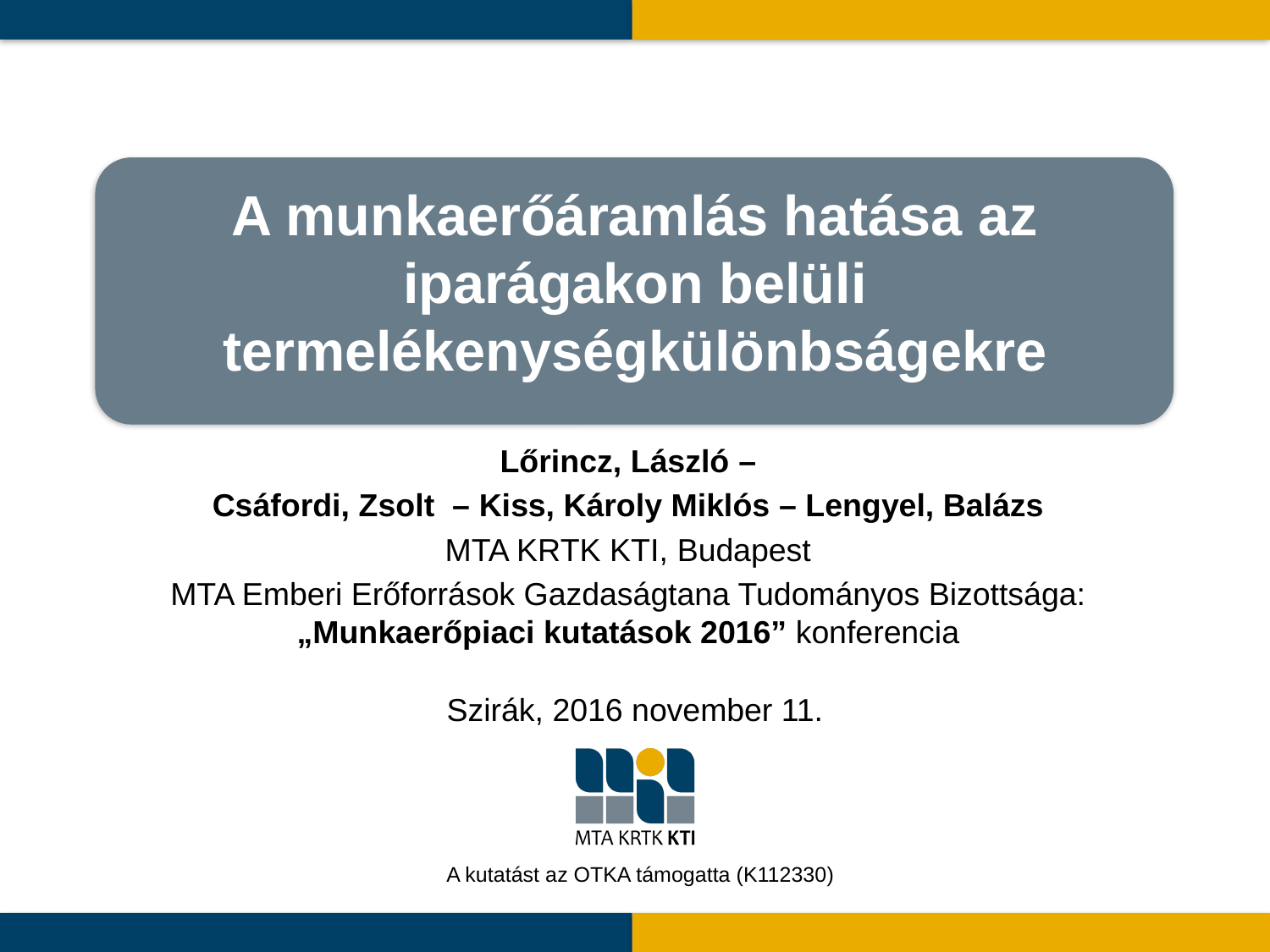

# A munkaerőáramlás hatása az iparágakon belüli termelékenységkülönbságekre

Lőrincz, László –
Csáfordi, Zsolt  – Kiss, Károly Miklós – Lengyel, Balázs
MTA KRTK KTI, Budapest
MTA Emberi Erőforrások Gazdaságtana Tudományos Bizottsága: „Munkaerőpiaci kutatások 2016” konferencia

Szirák, 2016 november 11.
A kutatást az OTKA támogatta (K112330)